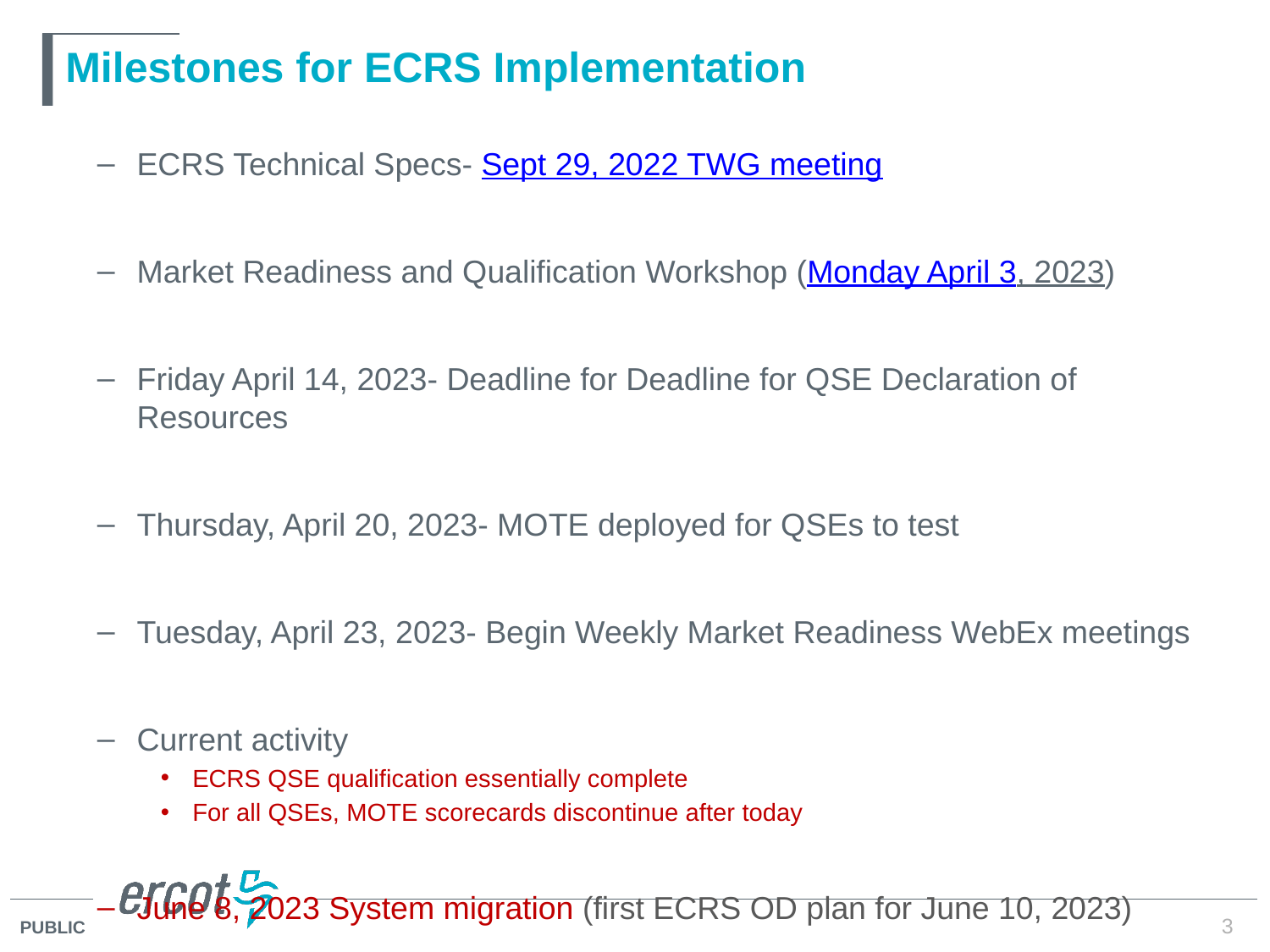

# Milestones for ECRS Implementation
ECRS Technical Specs- Sept 29, 2022 TWG meeting

Market Readiness and Qualification Workshop (Monday April 3, 2023)

Friday April 14, 2023- Deadline for Deadline for QSE Declaration of Resources

Thursday, April 20, 2023- MOTE deployed for QSEs to test

Tuesday, April 23, 2023- Begin Weekly Market Readiness WebEx meetings

Current activity
ECRS QSE qualification essentially complete
For all QSEs, MOTE scorecards discontinue after today

June 8, 2023 System migration (first ECRS OD plan for June 10, 2023)

3